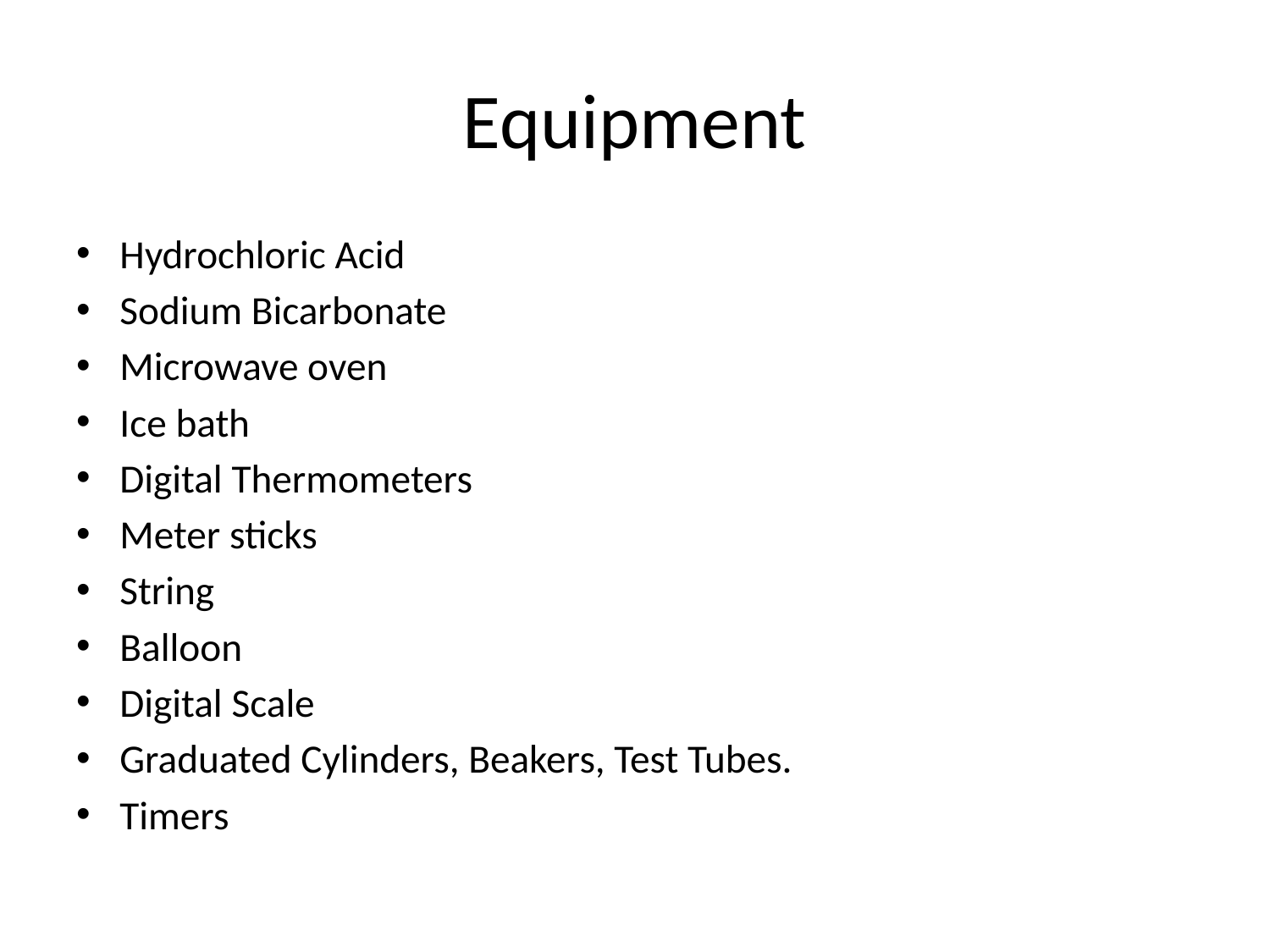

# Equipment
Hydrochloric Acid
Sodium Bicarbonate
Microwave oven
Ice bath
Digital Thermometers
Meter sticks
String
Balloon
Digital Scale
Graduated Cylinders, Beakers, Test Tubes.
Timers